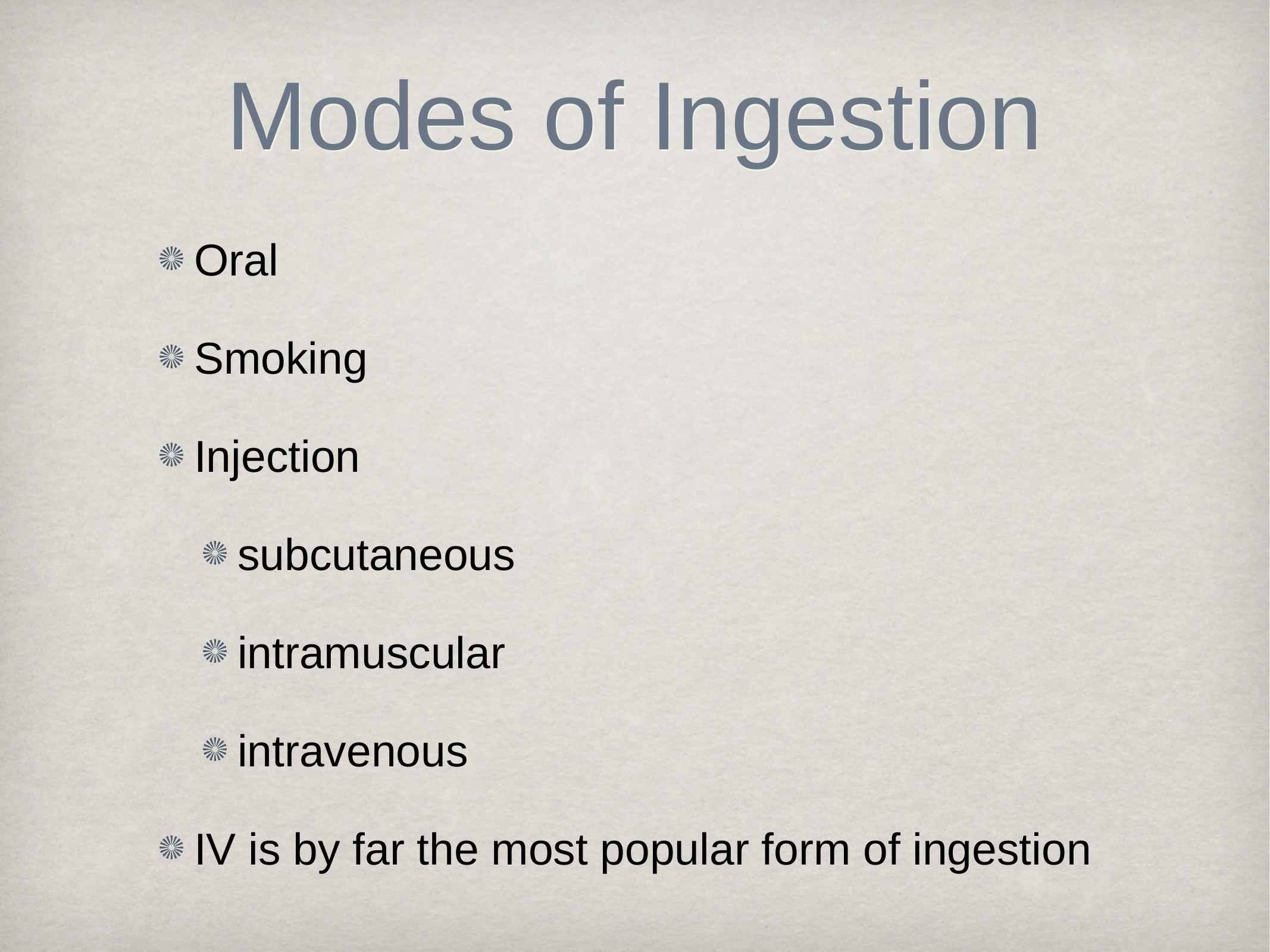

# Modes of Ingestion
Oral
Smoking
Injection
subcutaneous
intramuscular
intravenous
IV is by far the most popular form of ingestion